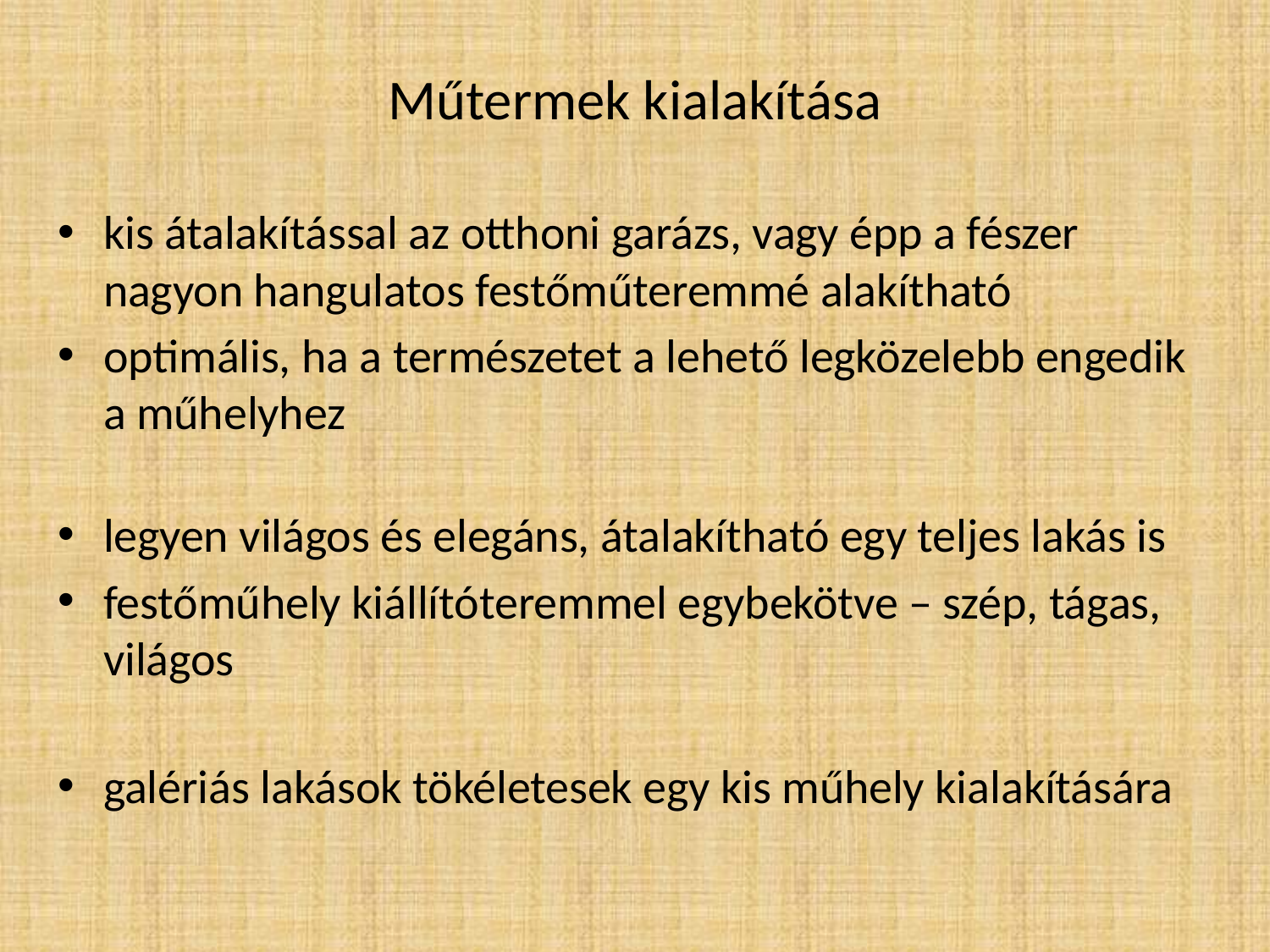

# Műtermek kialakítása
kis átalakítással az otthoni garázs, vagy épp a fészer nagyon hangulatos festőműteremmé alakítható
optimális, ha a természetet a lehető legközelebb engedik a műhelyhez

legyen világos és elegáns, átalakítható egy teljes lakás is
festőműhely kiállítóteremmel egybekötve – szép, tágas, világos

galériás lakások tökéletesek egy kis műhely kialakítására